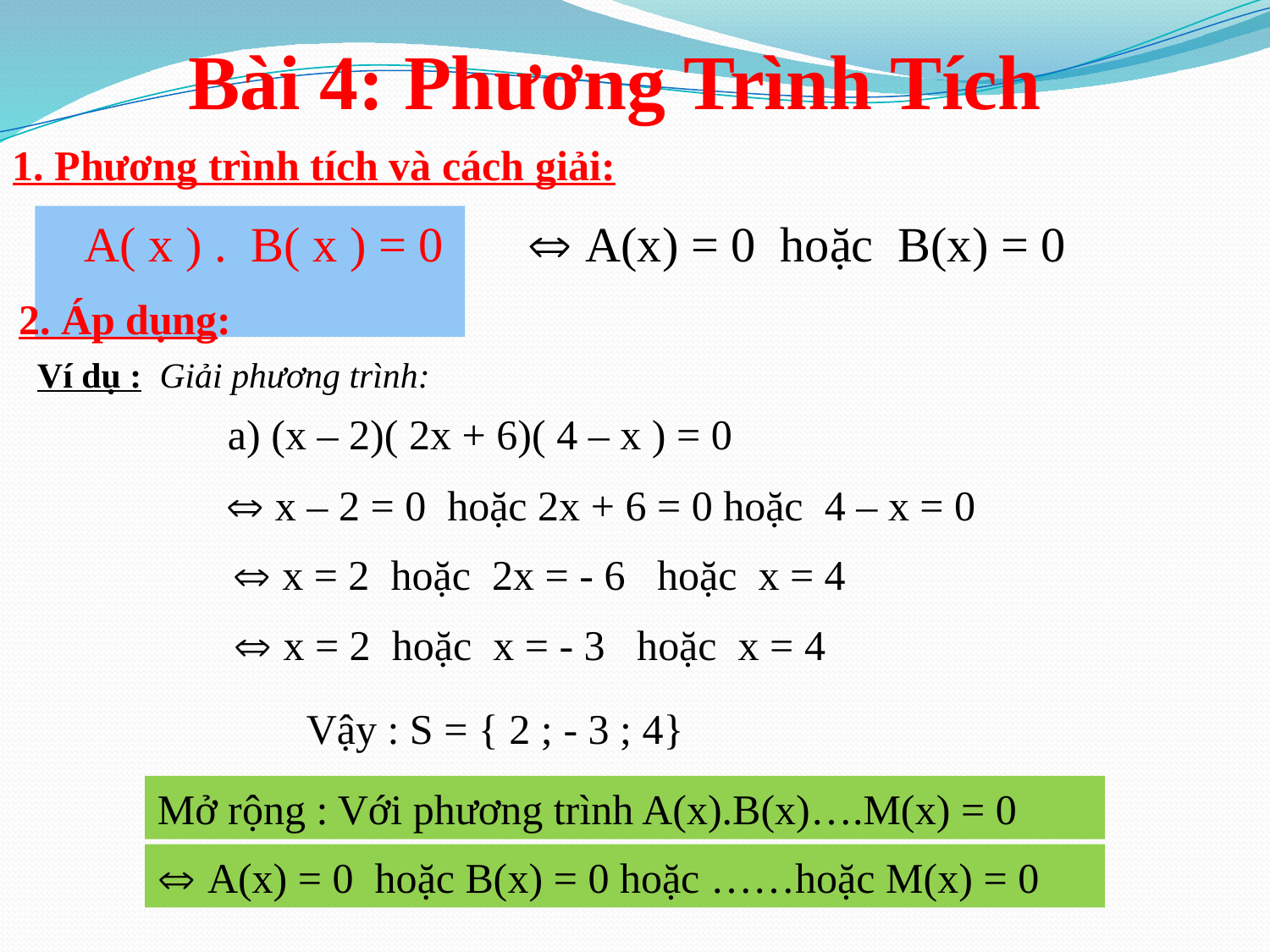

Bài 4: Phương Trình Tích
1. Phương trình tích và cách giải:
   A( x ) .  B( x ) = 0
⇔ A(x) = 0  hoặc  B(x) = 0
2. Áp dụng:
Ví dụ :  Giải phương trình:
a) (x – 2)( 2x + 6)( 4 – x ) = 0
⇔ x – 2 = 0  hoặc 2x + 6 = 0 hoặc  4 – x = 0
⇔ x = 2  hoặc  2x = - 6   hoặc  x = 4
⇔ x = 2  hoặc  x = - 3   hoặc  x = 4
 Vậy : S = { 2 ; - 3 ; 4}
Mở rộng : Với phương trình A(x).B(x)….M(x) = 0
⇔ A(x) = 0  hoặc B(x) = 0 hoặc ……hoặc M(x) = 0